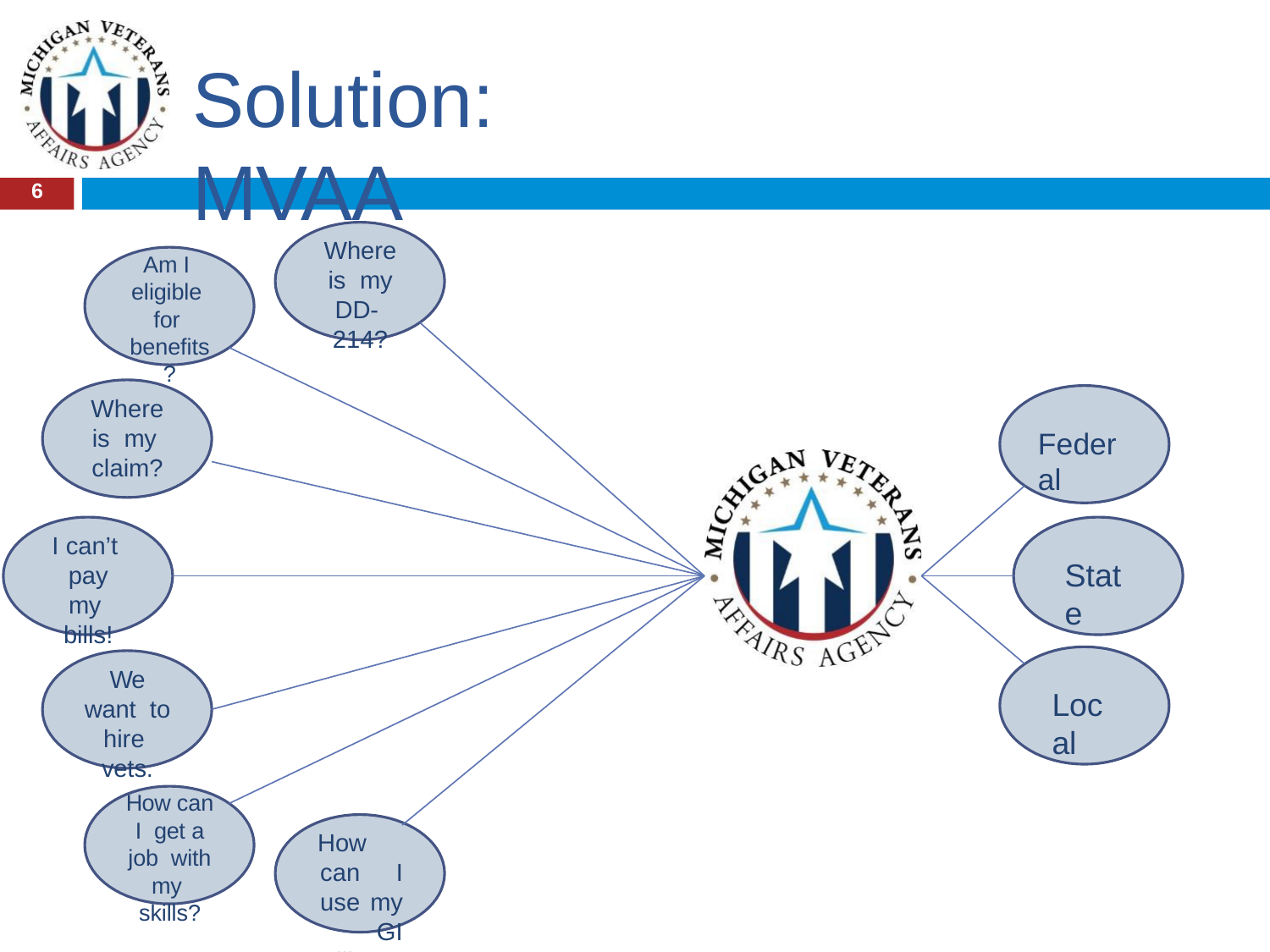

# Solution: MVAA
6

Where is  my DD-  214?

Am I  eligible  for  benefits?

Where is  my  claim?
Federal

I can’t  pay my  bills!
State

We want  to hire  vets.
Local

How can I  get a job  with my  skills?

How can  I use my  GI Bill®?